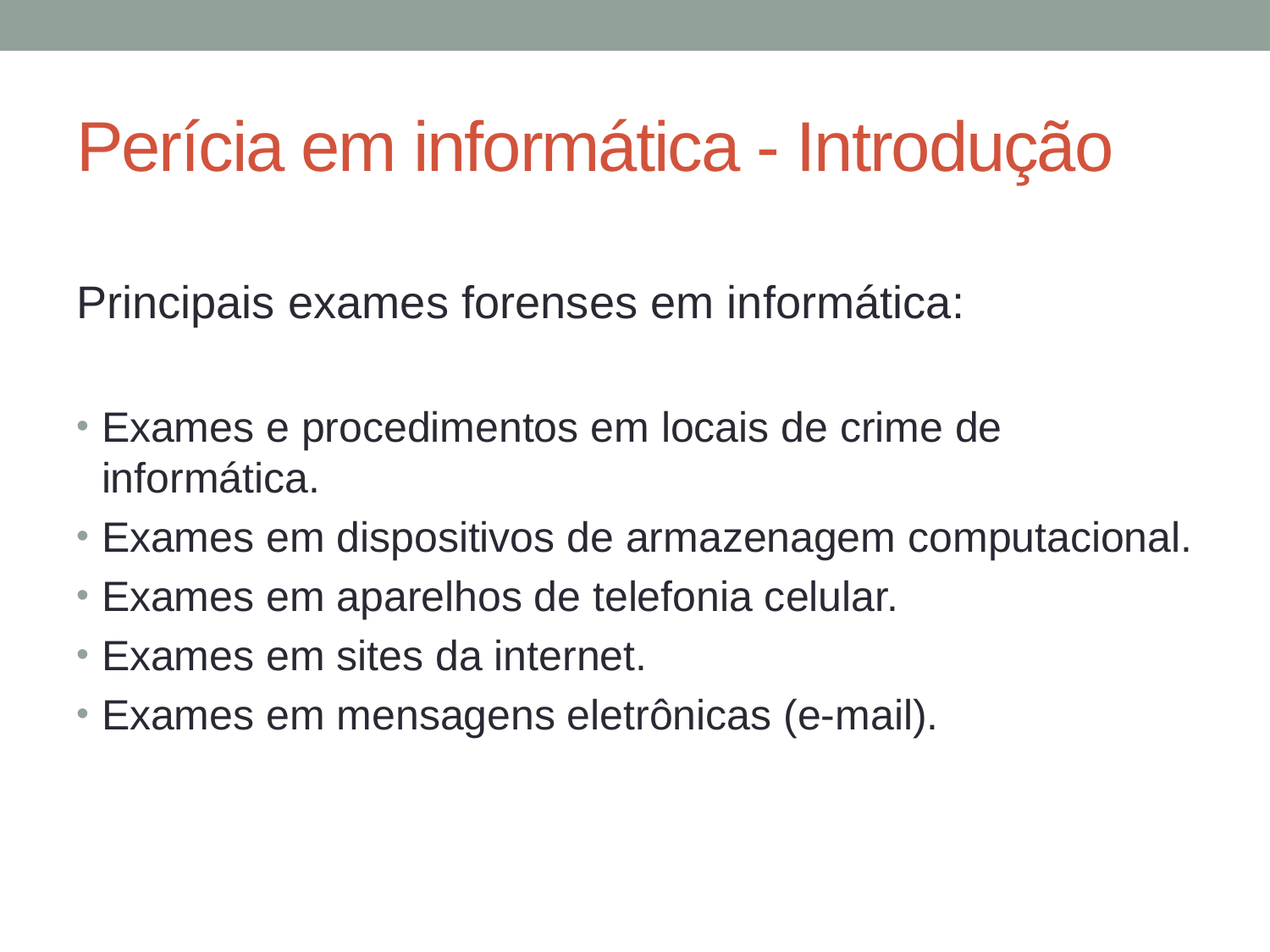

# Perícia em informática - Introdução
Principais exames forenses em informática:

Exames e procedimentos em locais de crime de informática.
Exames em dispositivos de armazenagem computacional.
Exames em aparelhos de telefonia celular.
Exames em sites da internet.
Exames em mensagens eletrônicas (e-mail).